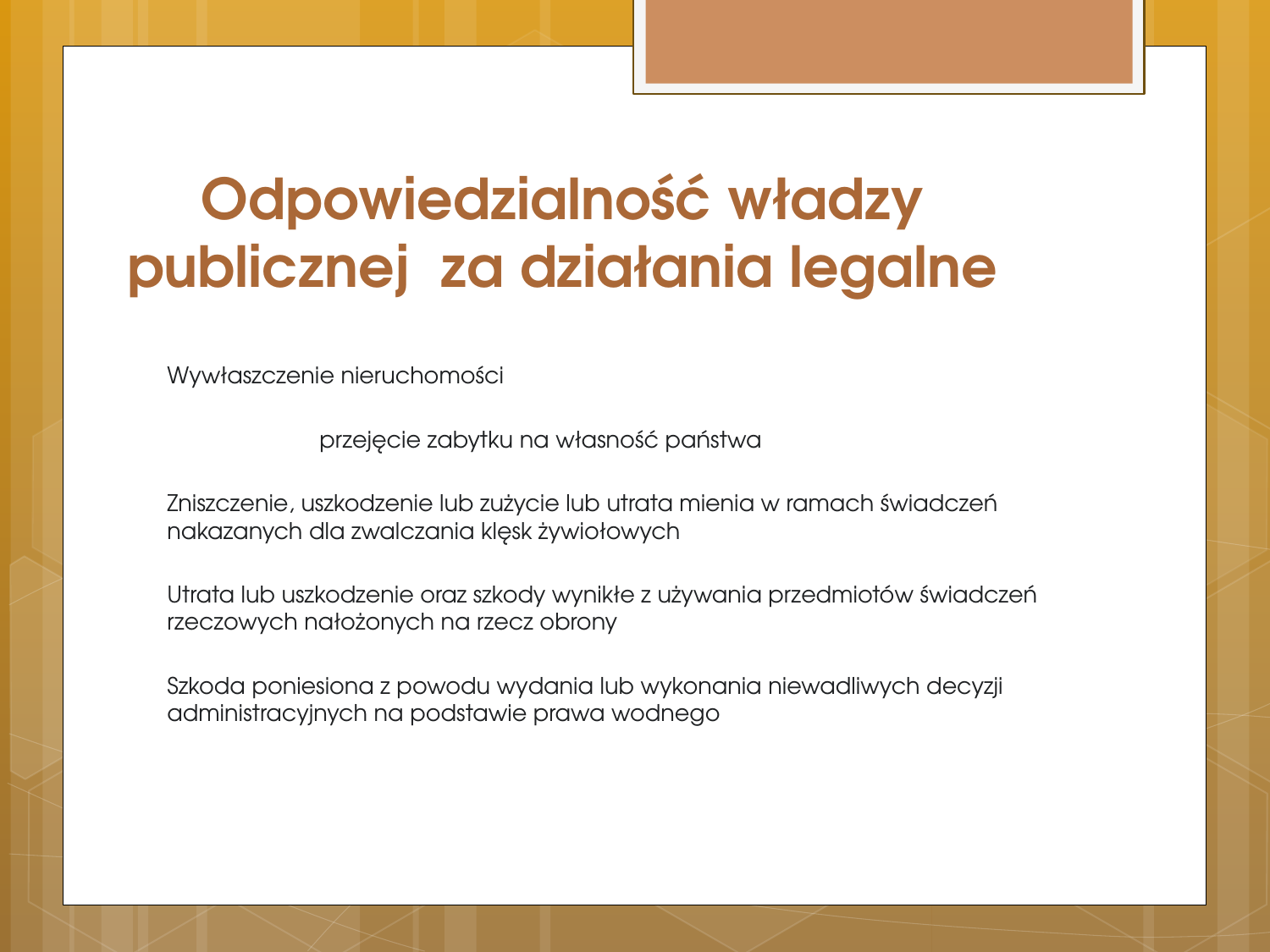

# Odpowiedzialność władzy publicznej  za działania legalne

Wywłaszczenie nieruchomości

                        przejęcie zabytku na własność państwa

Zniszczenie, uszkodzenie lub zużycie lub utrata mienia w ramach świadczeń nakazanych dla zwalczania klęsk żywiołowych

Utrata lub uszkodzenie oraz szkody wynikłe z używania przedmiotów świadczeń rzeczowych nałożonych na rzecz obrony

Szkoda poniesiona z powodu wydania lub wykonania niewadliwych decyzji administracyjnych na podstawie prawa wodnego